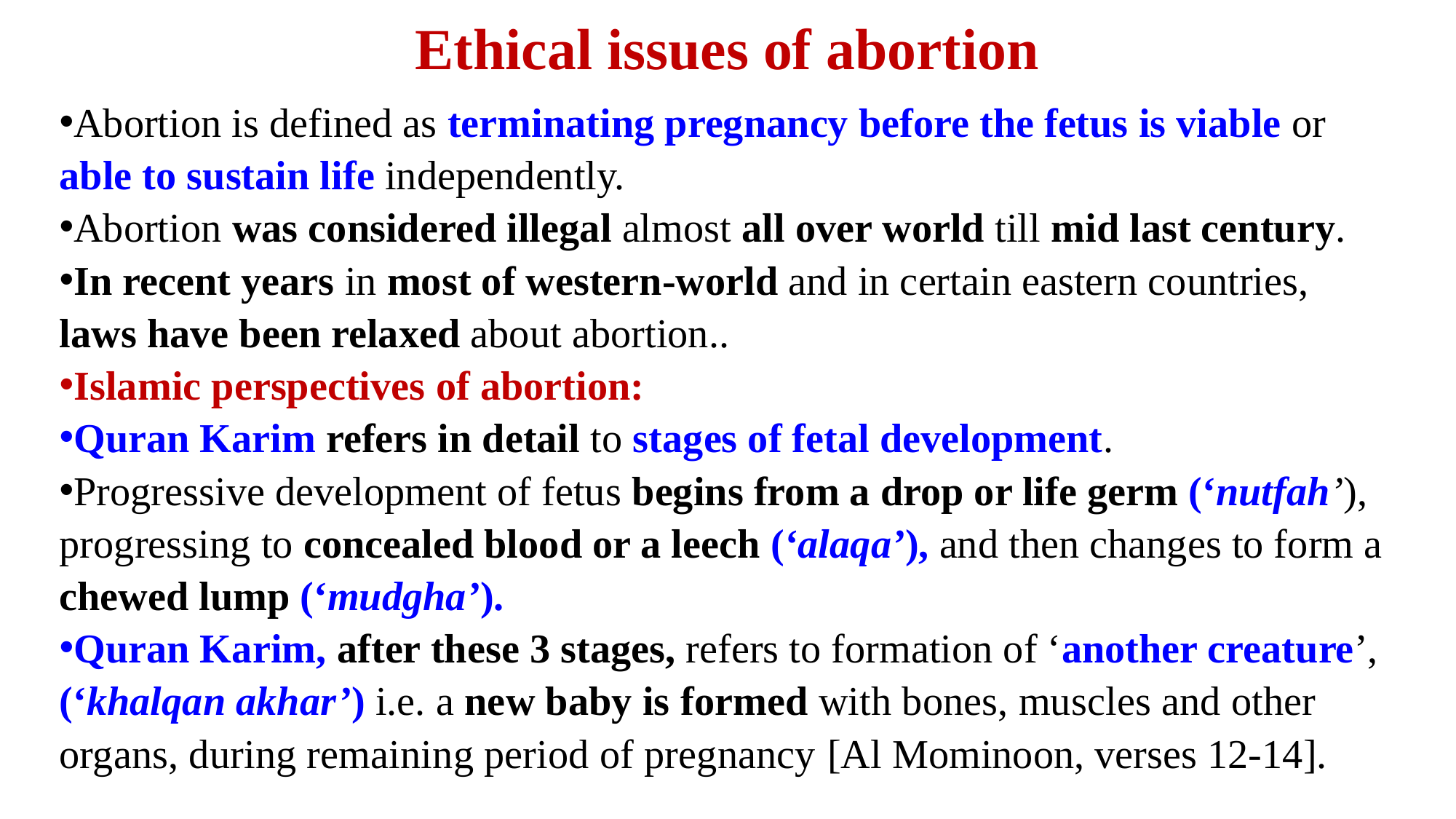

# Ethical issues of abortion
Abortion is defined as terminating pregnancy before the fetus is viable or able to sustain life independently.
Abortion was considered illegal almost all over world till mid last century.
In recent years in most of western-world and in certain eastern countries, laws have been relaxed about abortion..
Islamic perspectives of abortion:
Quran Karim refers in detail to stages of fetal development.
Progressive development of fetus begins from a drop or life germ (‘nutfah’), progressing to concealed blood or a leech (‘alaqa’), and then changes to form a chewed lump (‘mudgha’).
Quran Karim, after these 3 stages, refers to formation of ‘another creature’, (‘khalqan akhar’) i.e. a new baby is formed with bones, muscles and other organs, during remaining period of pregnancy [Al Mominoon, verses 12-14].